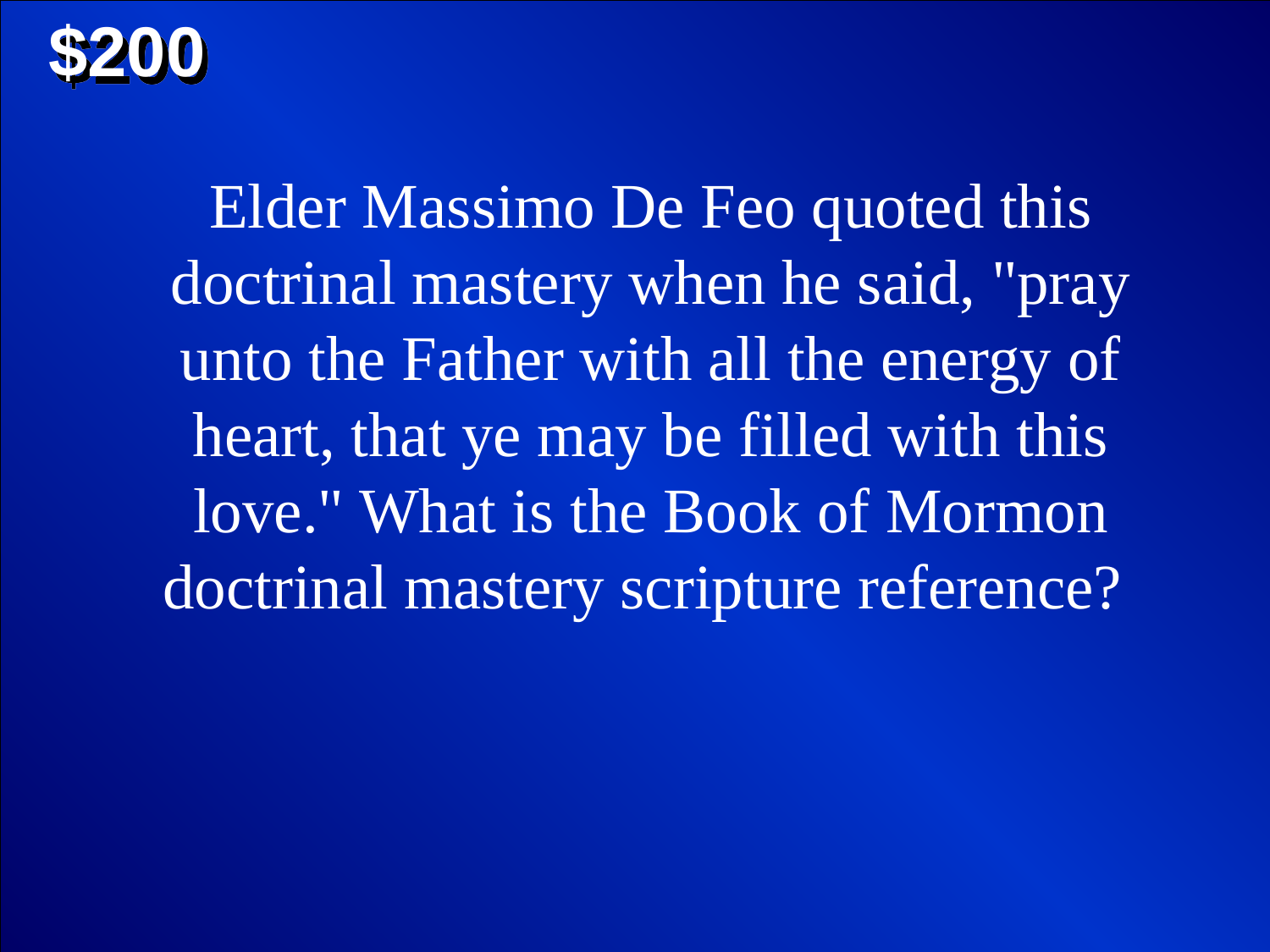

$200
Elder Massimo De Feo quoted this doctrinal mastery when he said, "pray unto the Father with all the energy of heart, that ye may be filled with this love." What is the Book of Mormon doctrinal mastery scripture reference?